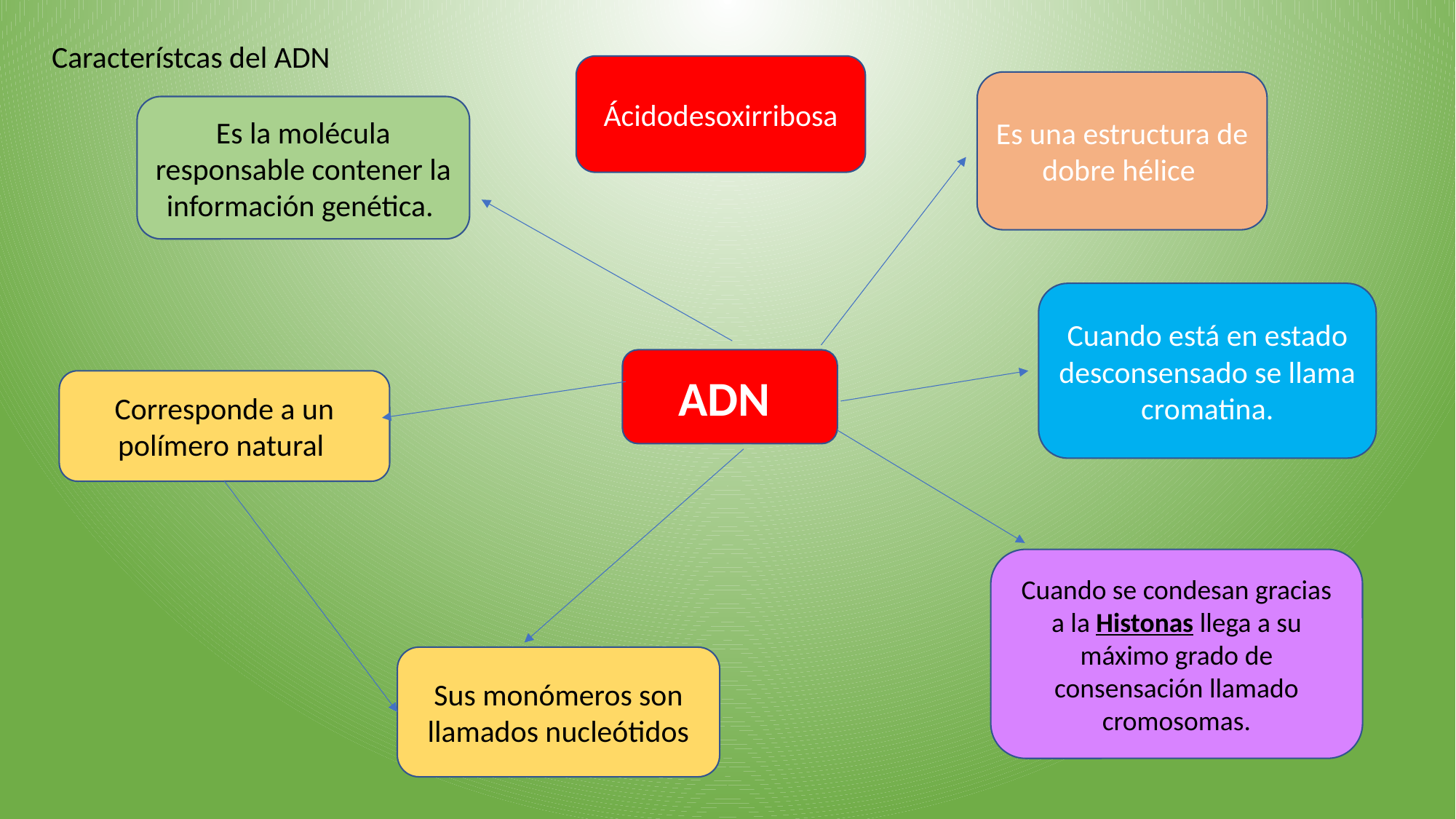

Característcas del ADN
Ácidodesoxirribosa
Es una estructura de dobre hélice
Es la molécula responsable contener la información genética.
Cuando está en estado desconsensado se llama cromatina.
ADN
Corresponde a un polímero natural
Cuando se condesan gracias a la Histonas llega a su máximo grado de consensación llamado cromosomas.
Sus monómeros son llamados nucleótidos